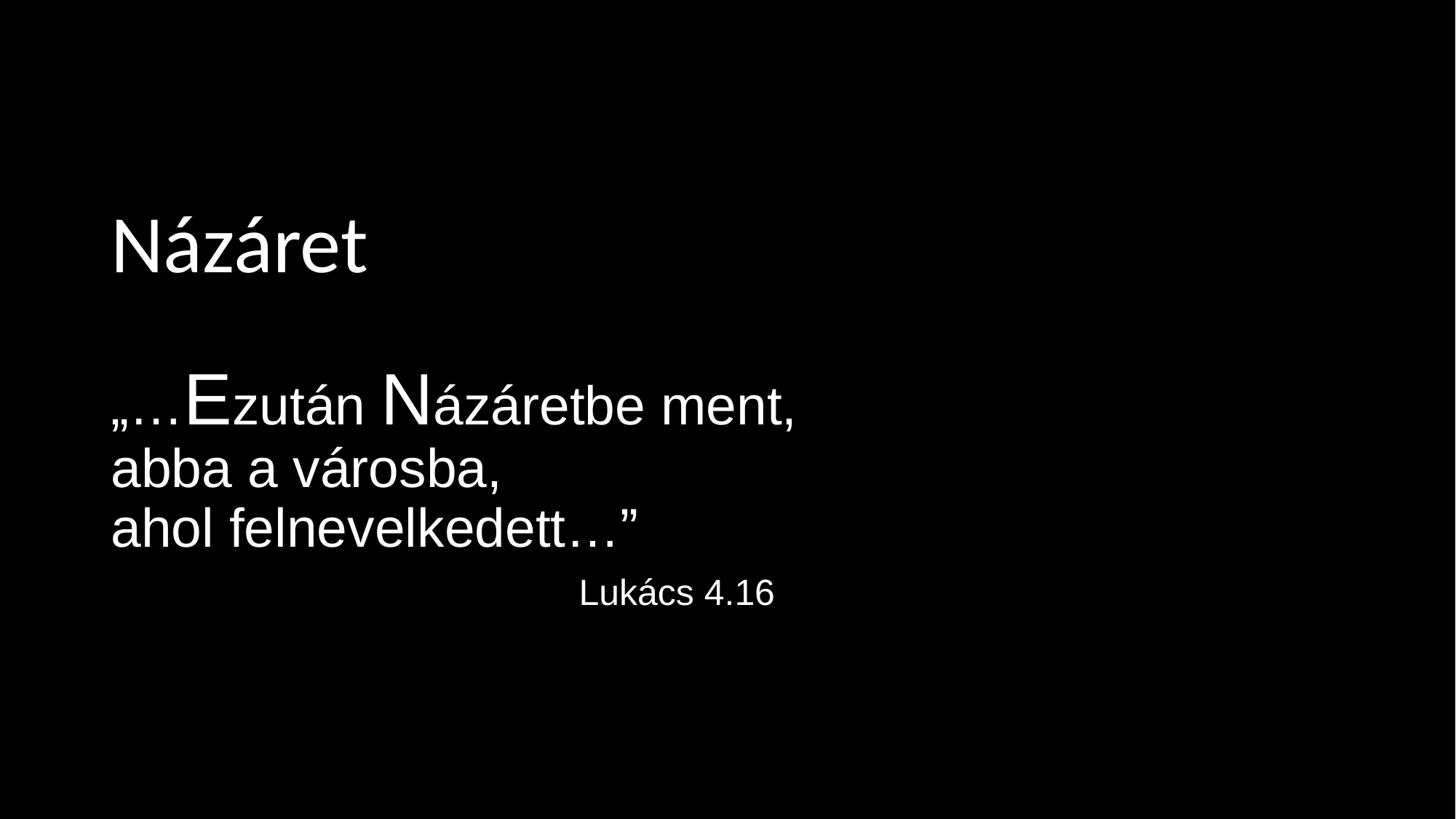

# Názáret „…Ezután Názáretbe ment, abba a városba, ahol felnevelkedett…” Lukács 4.16